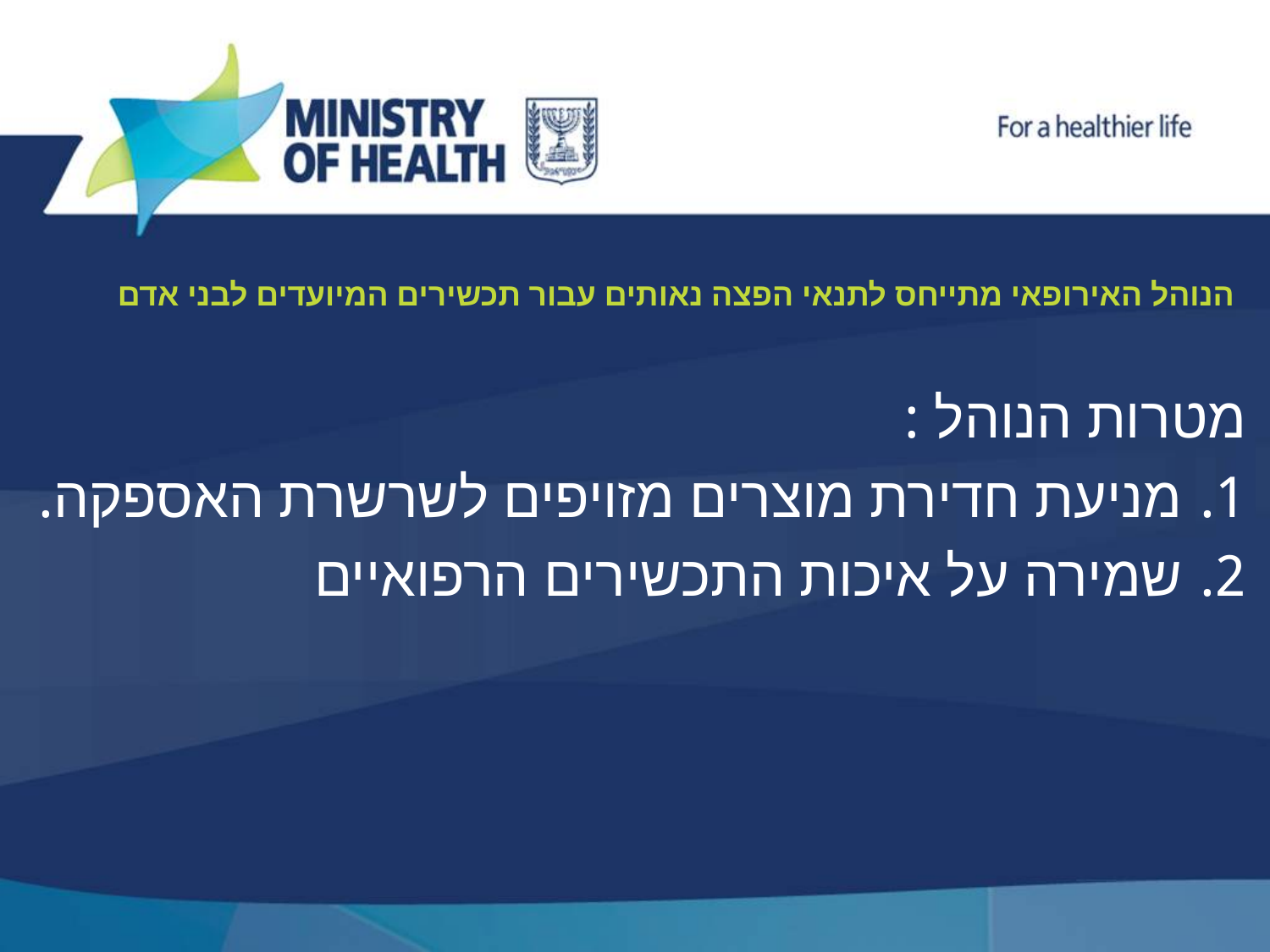

# הנוהל האירופאי מתייחס לתנאי הפצה נאותים עבור תכשירים המיועדים לבני אדם

מטרות הנוהל :
מניעת חדירת מוצרים מזויפים לשרשרת האספקה.
שמירה על איכות התכשירים הרפואיים